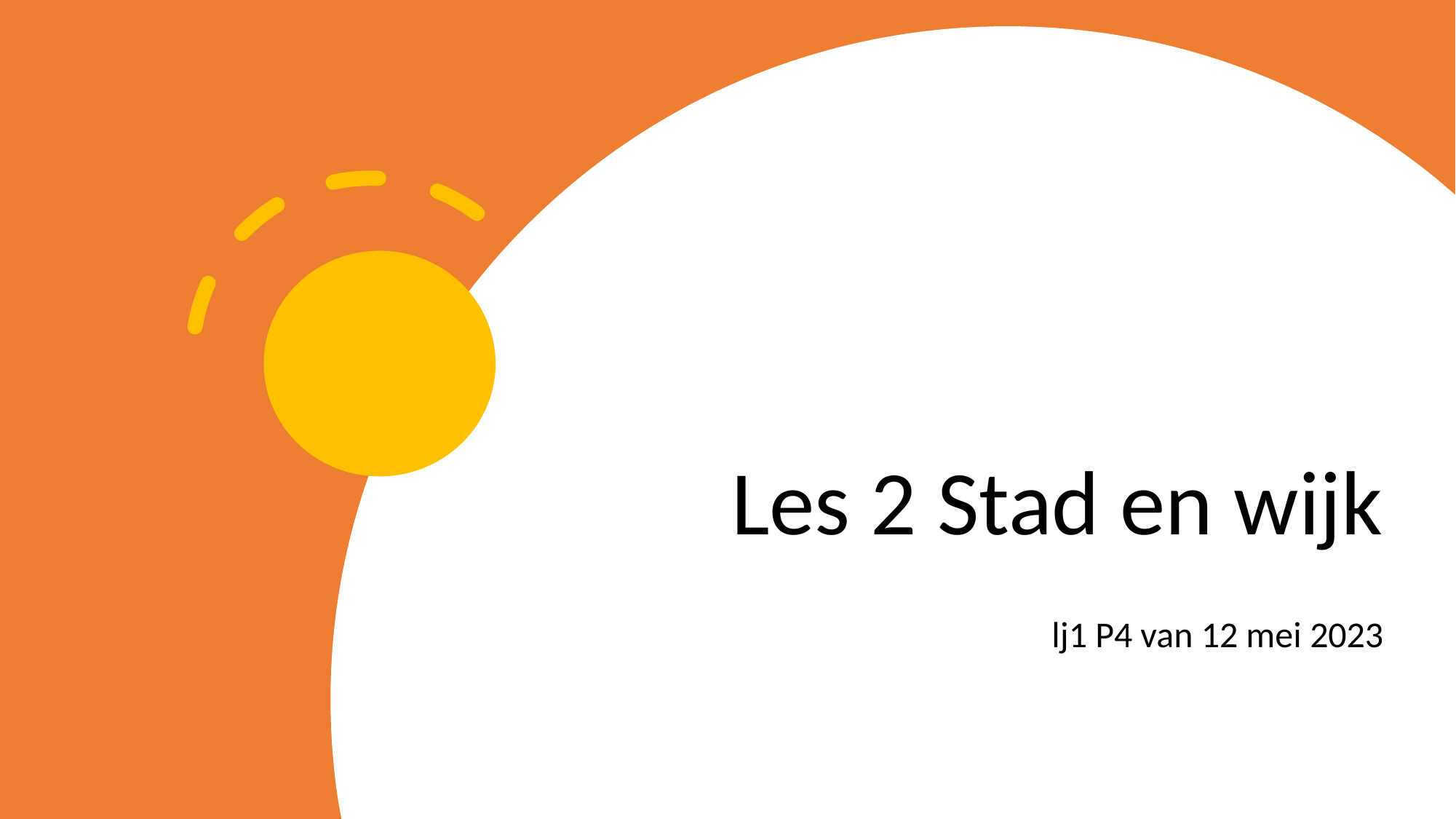

# Les 2 Stad en wijk

lj1 P4 van 12 mei 2023